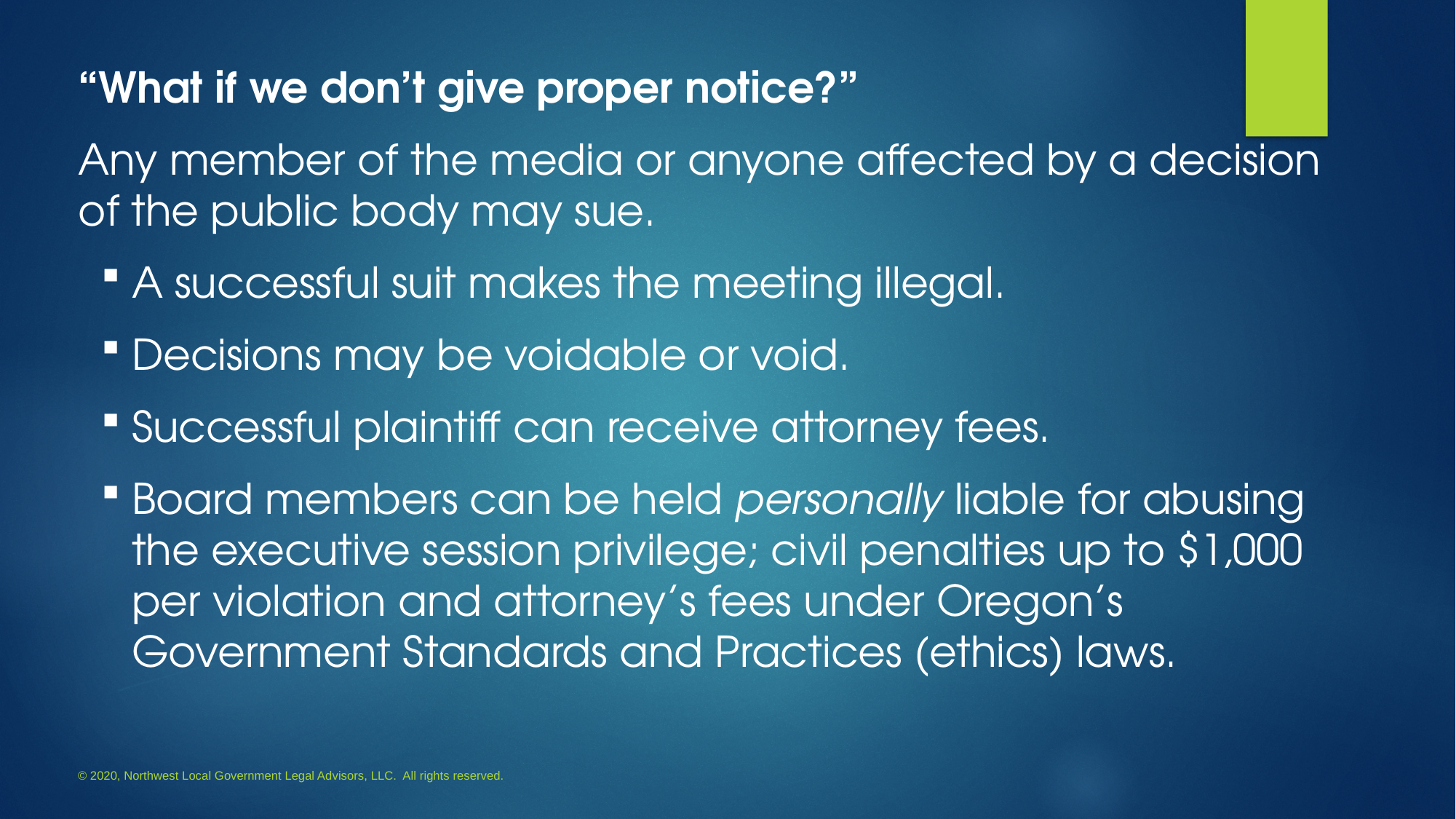

“What if we don’t give proper notice?”
Any member of the media or anyone affected by a decision of the public body may sue.
A successful suit makes the meeting illegal.
Decisions may be voidable or void.
Successful plaintiff can receive attorney fees.
Board members can be held personally liable for abusing the executive session privilege; civil penalties up to $1,000 per violation and attorney’s fees under Oregon’s Government Standards and Practices (ethics) laws.

#
© 2020, Northwest Local Government Legal Advisors, LLC.  All rights reserved.